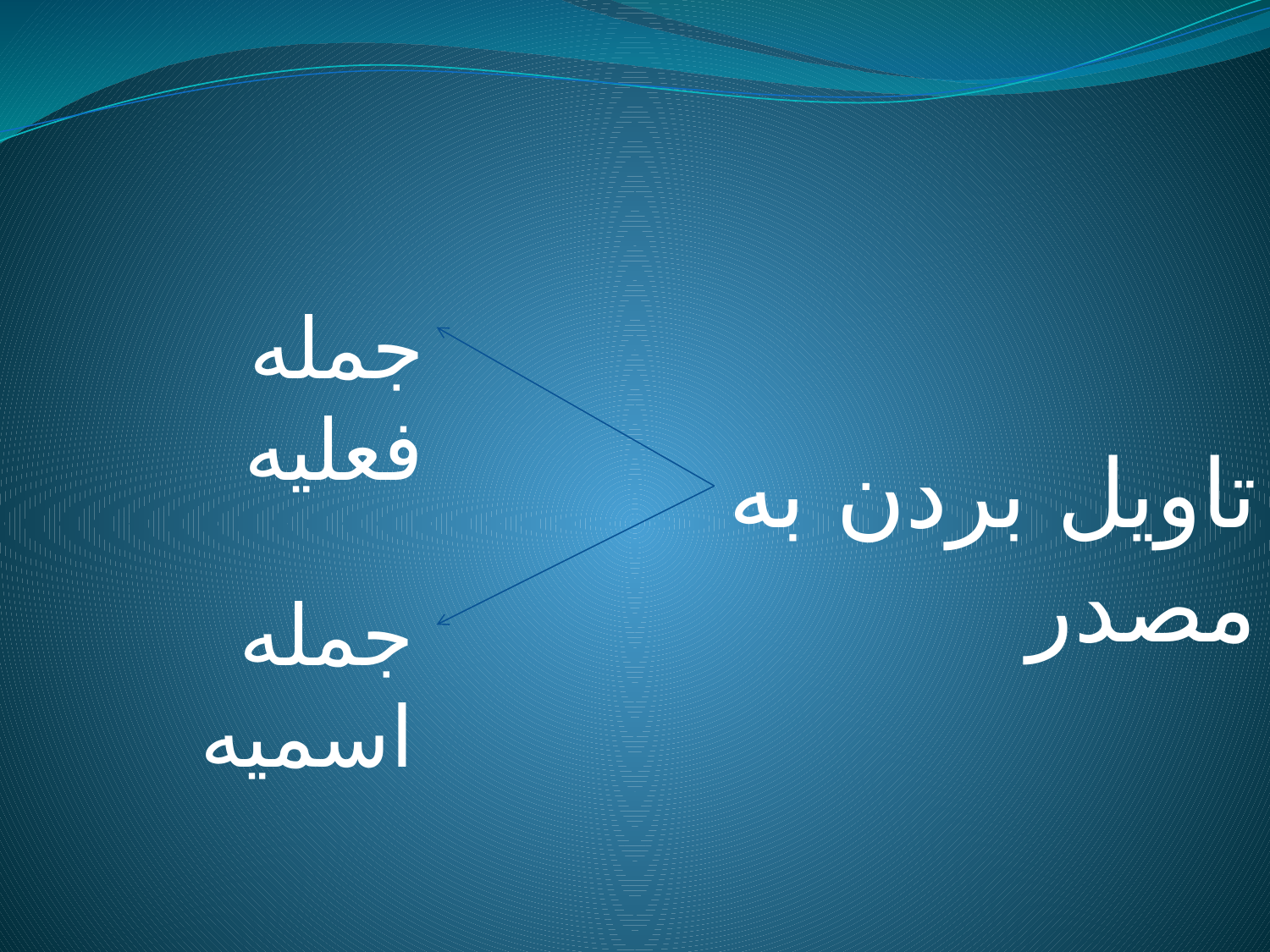

جمله فعلیه
تاویل بردن به مصدر
جمله اسمیه